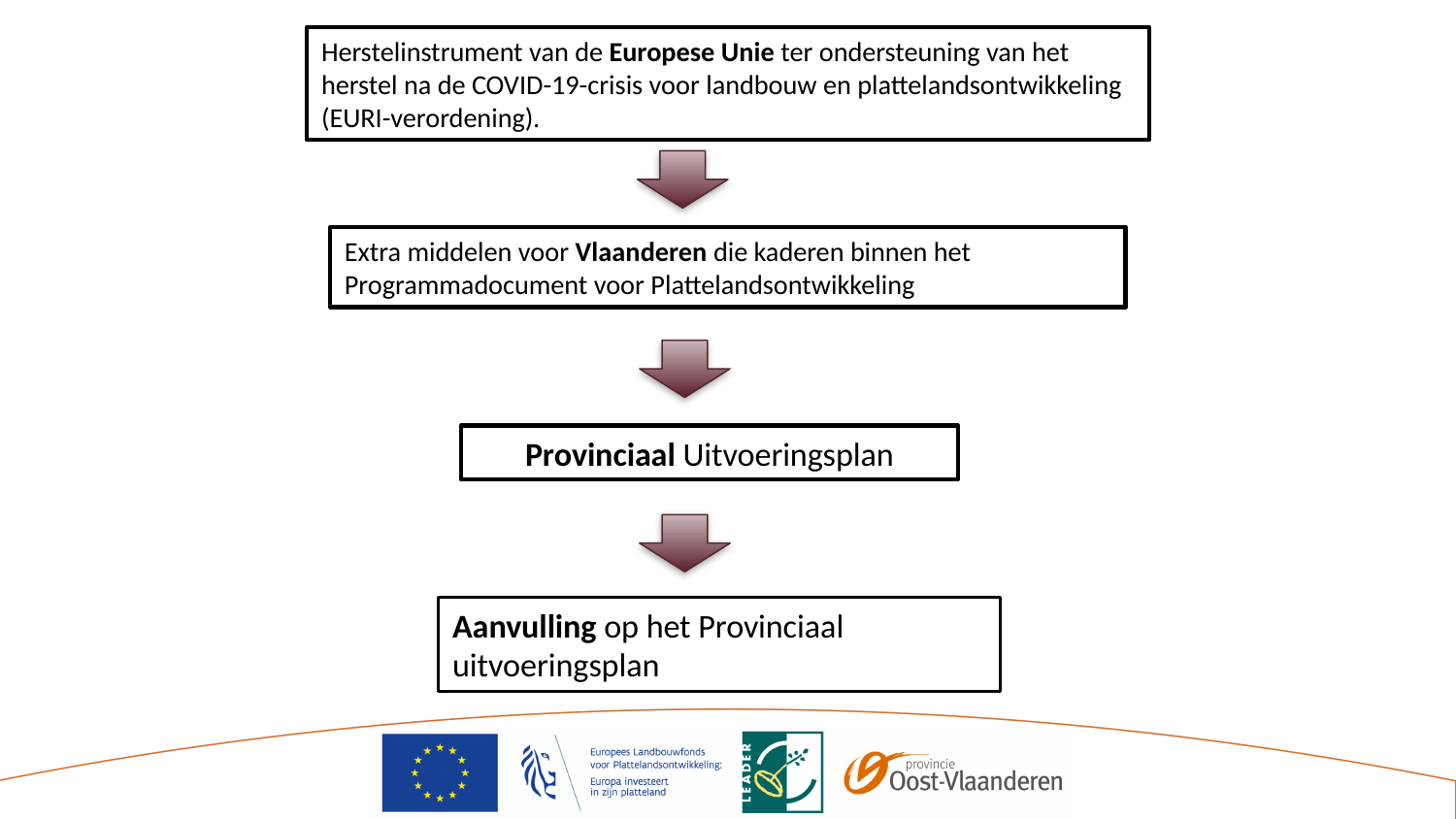

Herstelinstrument van de Europese Unie ter ondersteuning van het herstel na de COVID-19-crisis voor landbouw en plattelandsontwikkeling (EURI-verordening).

Extra middelen voor Vlaanderen die kaderen binnen het Programmadocument voor Plattelandsontwikkeling

Provinciaal Uitvoeringsplan

Aanvulling op het Provinciaal uitvoeringsplan